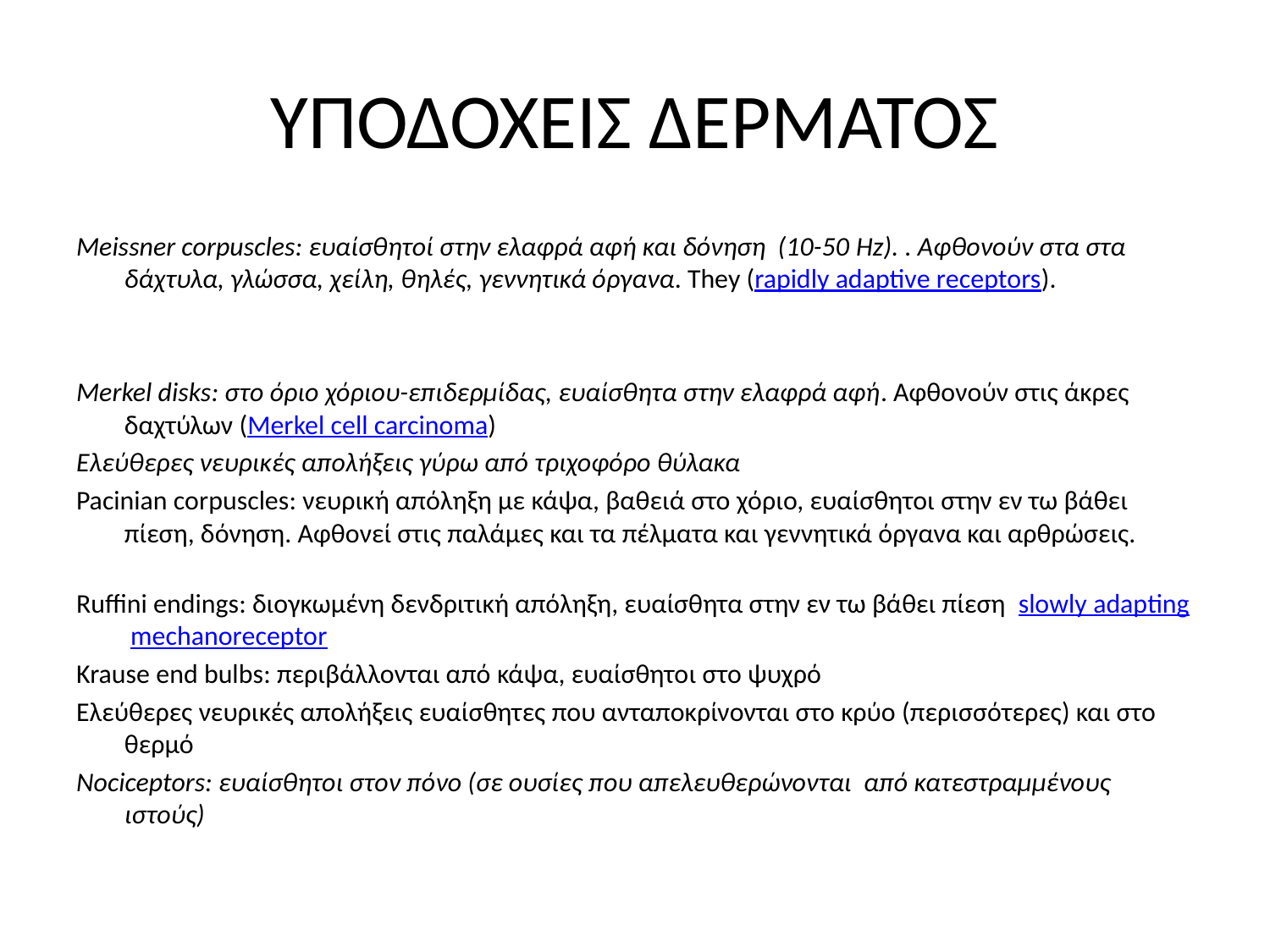

# ΥΠΟΔΟΧΕΙΣ ΔΕΡΜΑΤΟΣ
Meissner corpuscles: ευαίσθητοί στην ελαφρά αφή και δόνηση  (10-50 Hz). . Αφθονούν στα στα δάχτυλα, γλώσσα, χείλη, θηλές, γεννητικά όργανα. They (rapidly adaptive receptors).

Merkel disks: στο όριο χόριου-επιδερμίδας, ευαίσθητα στην ελαφρά αφή. Αφθονούν στις άκρες δαχτύλων (Merkel cell carcinoma)
Ελεύθερες νευρικές απολήξεις γύρω από τριχοφόρο θύλακα
Pacinian corpuscles: νευρική απόληξη με κάψα, βαθειά στο χόριο, ευαίσθητοι στην εν τω βάθει πίεση, δόνηση. Αφθονεί στις παλάμες και τα πέλματα και γεννητικά όργανα και αρθρώσεις.
Ruffini endings: διογκωμένη δενδριτική απόληξη, ευαίσθητα στην εν τω βάθει πίεση  slowly adapting mechanoreceptor
Krause end bulbs: περιβάλλονται από κάψα, ευαίσθητοι στο ψυχρό
Ελεύθερες νευρικές απολήξεις ευαίσθητες που ανταποκρίνονται στο κρύο (περισσότερες) και στο θερμό
Nociceptors: ευαίσθητοι στον πόνο (σε ουσίες που απελευθερώνονται  από κατεστραμμένους ιστούς)